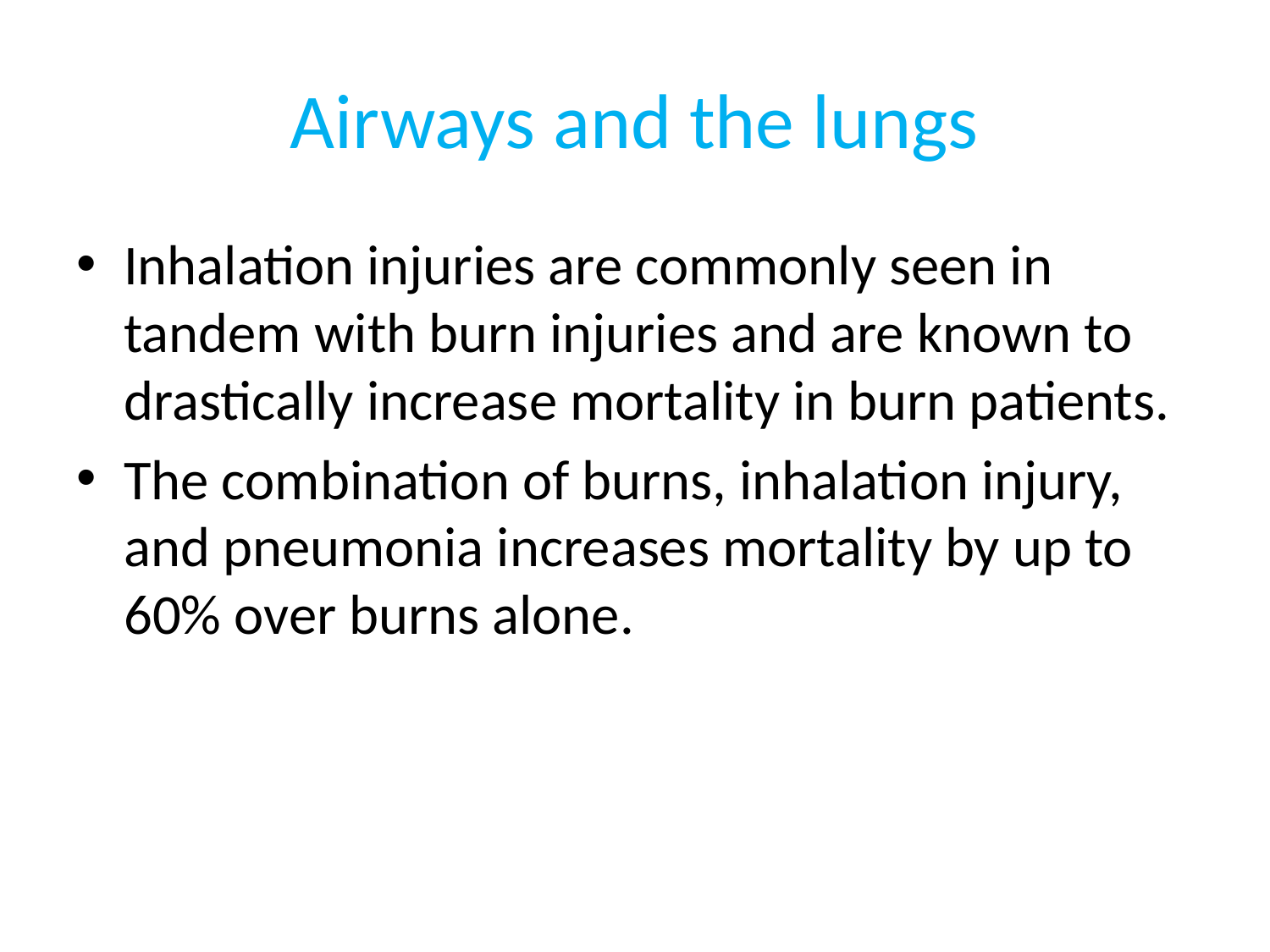

# Airways and the lungs
Inhalation injuries are commonly seen in tandem with burn injuries and are known to drastically increase mortality in burn patients.
The combination of burns, inhalation injury, and pneumonia increases mortality by up to 60% over burns alone.